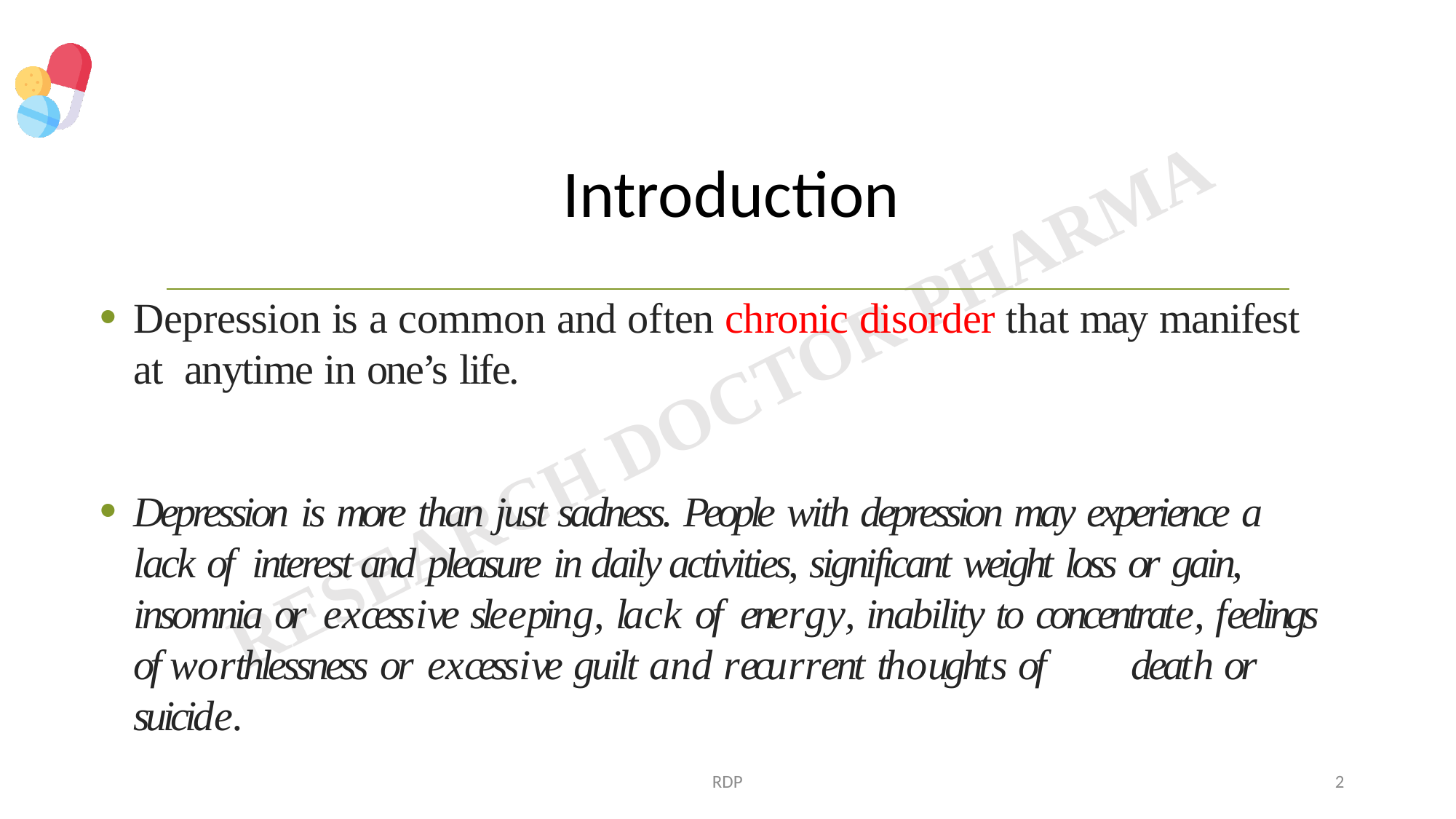

# Introduction
Depression is a common and often chronic disorder that may manifest at  anytime in one’s life.

Depression is more than just sadness. People with depression may experience a lack of  interest and pleasure in daily activities, significant weight loss or gain, insomnia or  excessive sleeping, lack of	energy, inability to concentrate, feelings of	worthlessness or  excessive guilt and recurrent thoughts of	death or suicide.

RDP
2